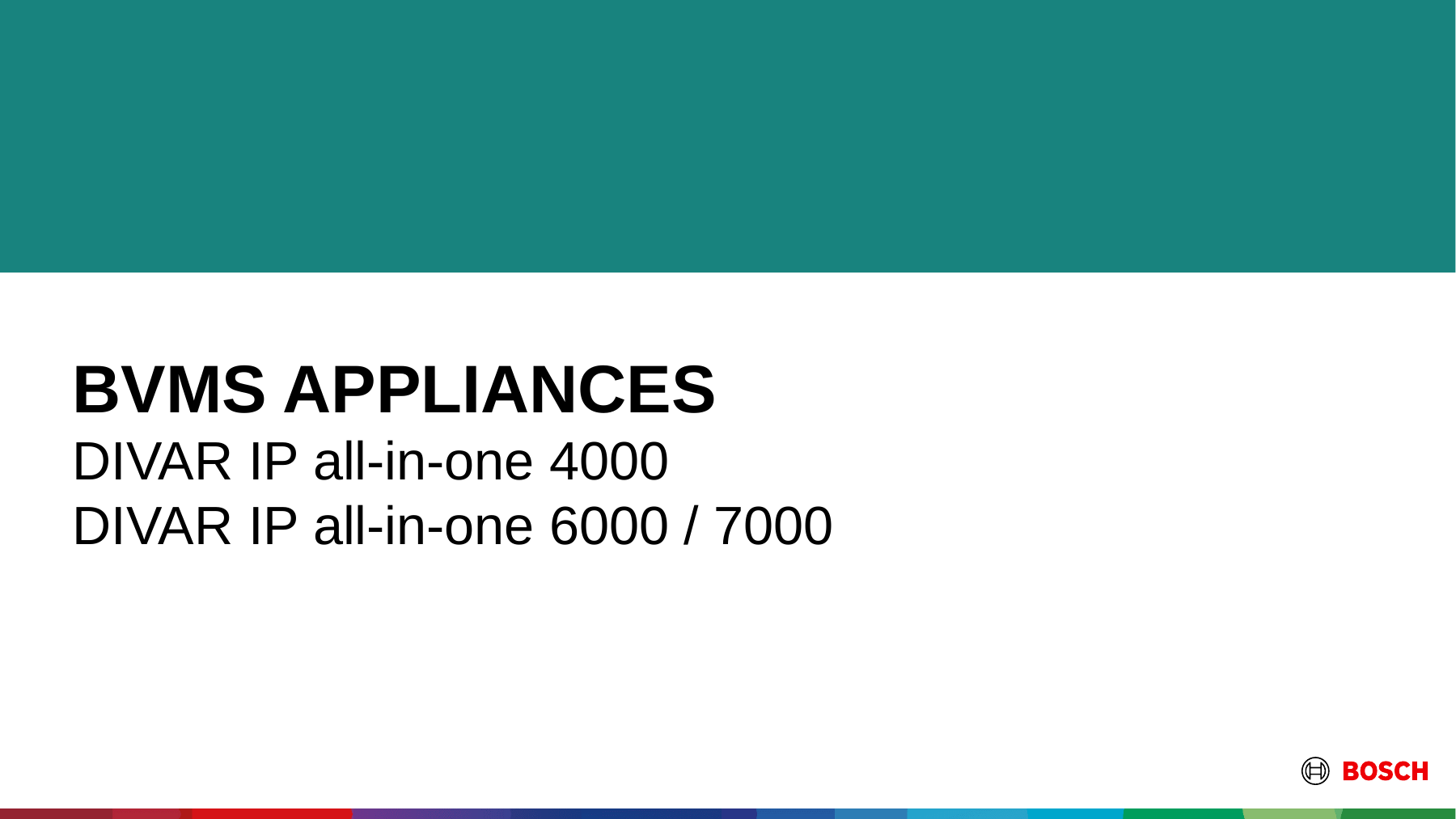

BVMS APPLIANCES
DIVAR IP all-in-one 4000
DIVAR IP all-in-one 6000 / 7000